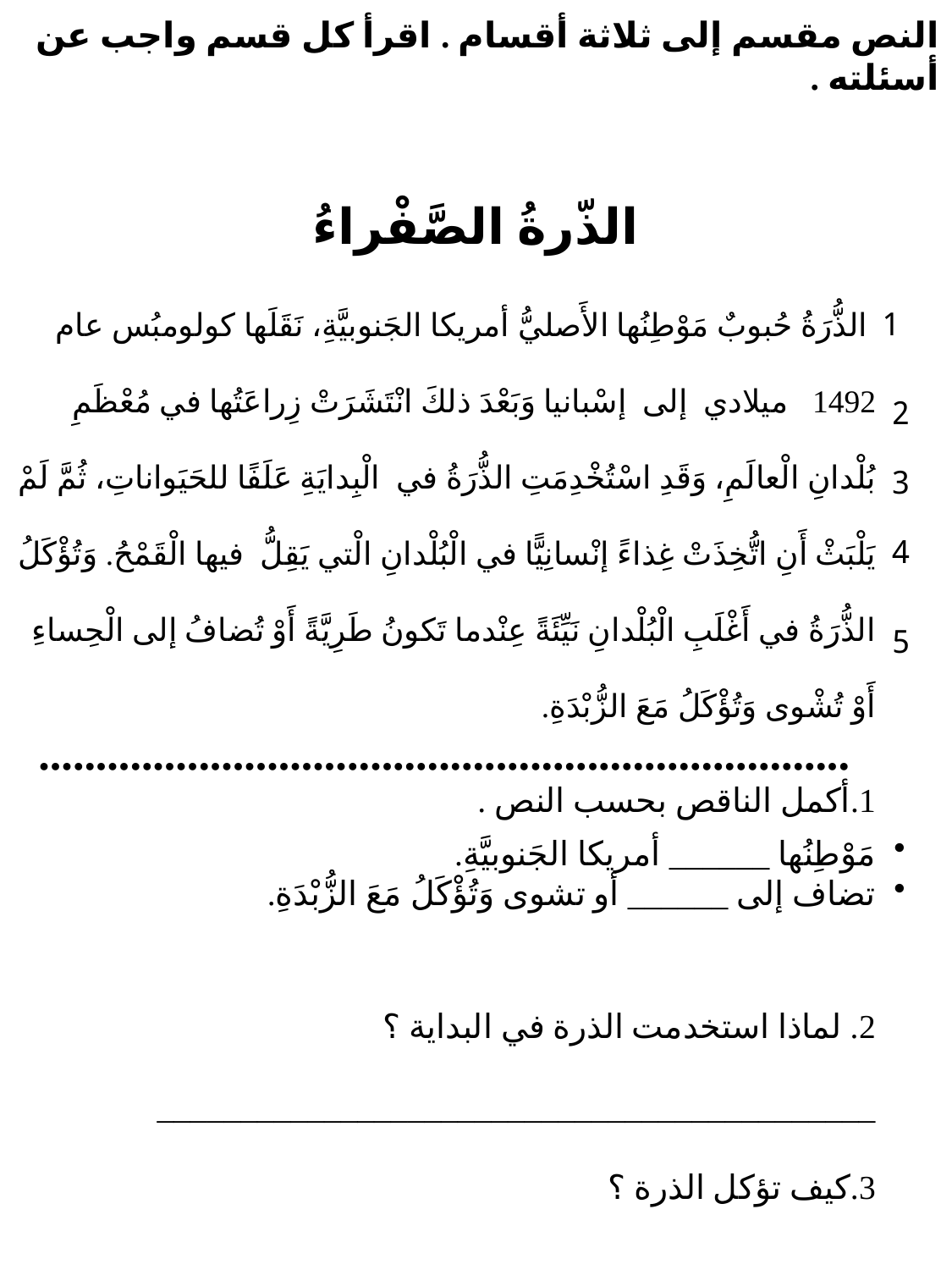

النص مقسم إلى ثلاثة أقسام . اقرأ كل قسم واجب عن أسئلته .

الذّرةُ الصَّفْراءُ

 الذُّرَةُ حُبوبٌ مَوْطِنُها الأَصليُّ أمريكا الجَنوبيَّةِ، نَقَلَها كولومبُس عام 1492   ميلادي  إلى  إسْبانيا وَبَعْدَ ذلكَ انْتَشَرَتْ زِراعَتُها في مُعْظَمِ بُلْدانِ الْعالَمِ، وَقَدِ اسْتُخْدِمَتِ الذُّرَةُ في  الْبِدايَةِ عَلَفًا للحَيَواناتِ، ثُمَّ لَمْ يَلْبَثْ أَنِ اتُّخِذَتْ غِذاءً إنْسانِيًّا في الْبُلْدانِ الْتي يَقِلُّ  فيها الْقَمْحُ. وَتُؤْكَلُ الذُّرَةُ في أَغْلَبِ الْبُلْدانِ نَيِّئَةً عِنْدما تَكونُ طَرِيَّةً أَوْ تُضافُ إلى الْحِساءِ أَوْ تُشْوى وَتُؤْكَلُ مَعَ الزُّبْدَةِ.
.......................................................................
1.أكمل الناقص بحسب النص .

مَوْطِنُها ______ أمريكا الجَنوبيَّةِ.
تضاف إلى ______ أو تشوى وَتُؤْكَلُ مَعَ الزُّبْدَةِ.

2. لماذا استخدمت الذرة في البداية ؟

___________________________________________

3.كيف تؤكل الذرة ؟

____________________________________________

1
2
3
4
5